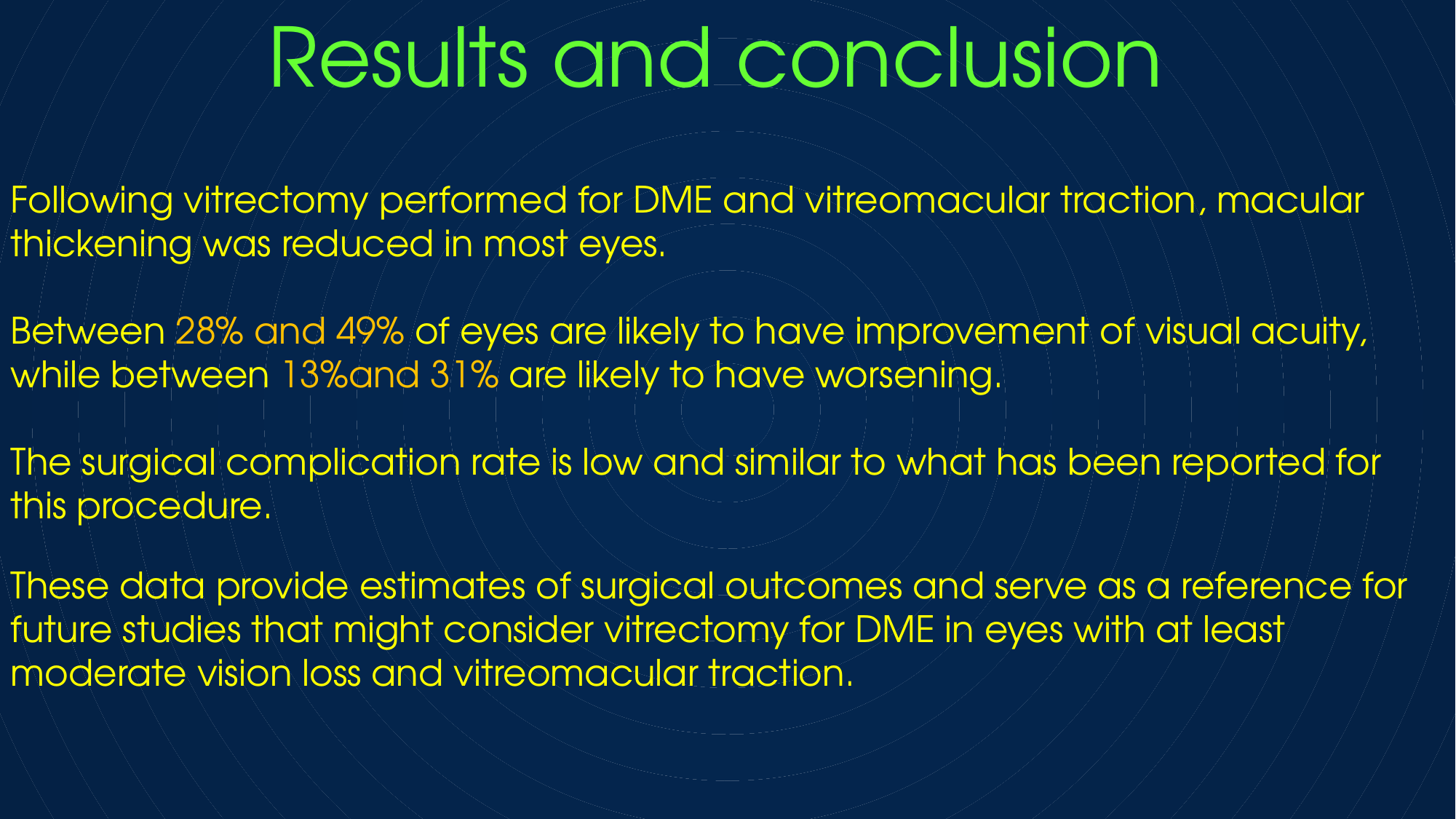

Results and conclusion

Following vitrectomy performed for DME and vitreomacular traction, macular
thickening was reduced in most eyes.

Between 28% and 49% of eyes are likely to have improvement of visual acuity, while between 13%and 31% are likely to have worsening.

The surgical complication rate is low and similar to what has been reported for this procedure.

These data provide estimates of surgical outcomes and serve as a reference for future studies that might consider vitrectomy for DME in eyes with at least moderate vision loss and vitreomacular traction.